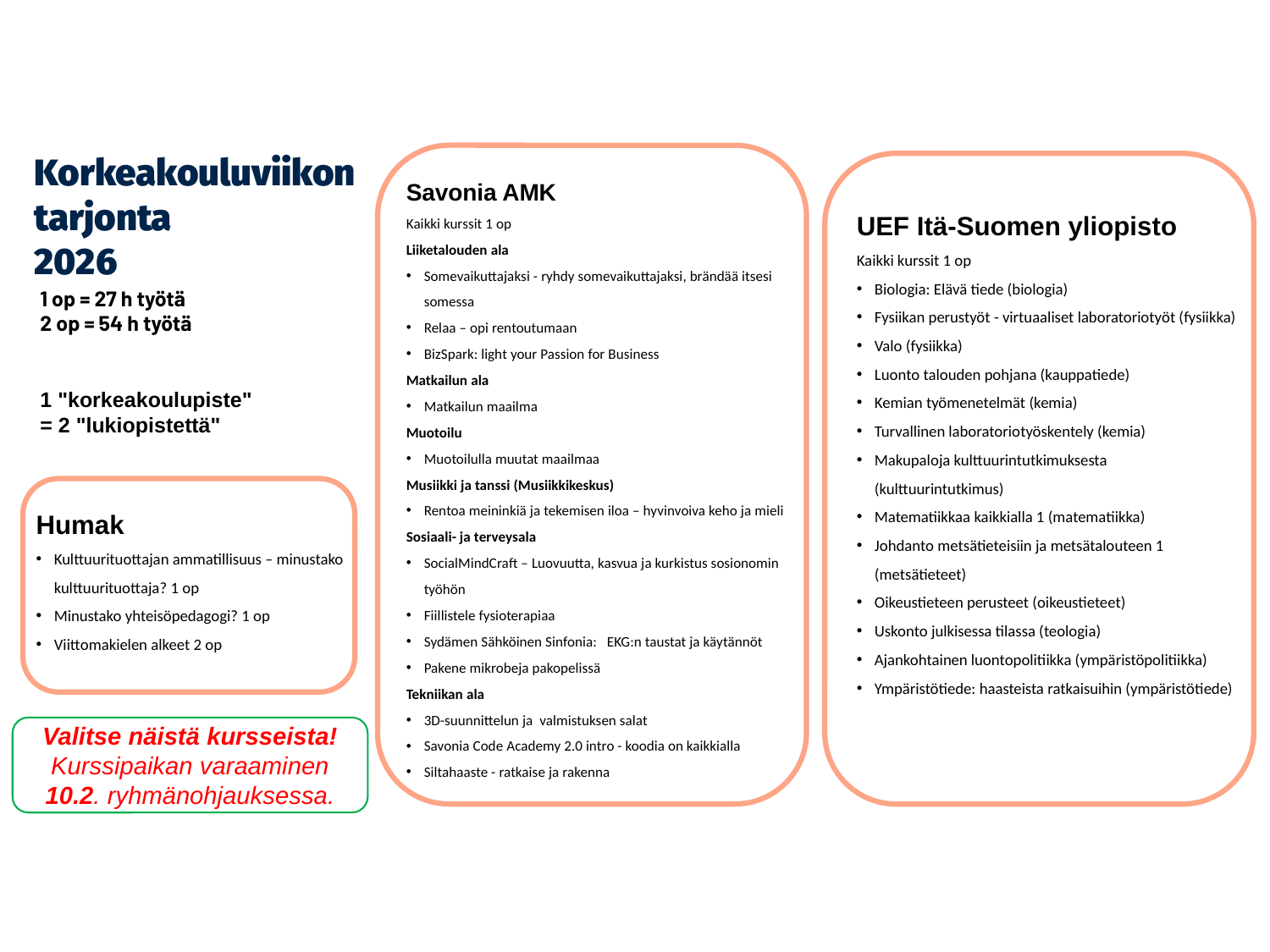

Korkeakouluviikon tarjonta
2026

Savonia AMK
Kaikki kurssit 1 op
Liiketalouden ala
Somevaikuttajaksi - ryhdy somevaikuttajaksi, brändää itsesi somessa
Relaa – opi rentoutumaan
BizSpark: light your Passion for Business
Matkailun ala
Matkailun maailma
Muotoilu
Muotoilulla muutat maailmaa
Musiikki ja tanssi (Musiikkikeskus)
Rentoa meininkiä ja tekemisen iloa – hyvinvoiva keho ja mieli
Sosiaali- ja terveysala
SocialMindCraft – Luovuutta, kasvua ja kurkistus sosionomin työhön
Fiillistele fysioterapiaa
Sydämen Sähköinen Sinfonia:   EKG:n taustat ja käytännöt
Pakene mikrobeja pakopelissä
Tekniikan ala
3D-suunnittelun ja  valmistuksen salat
Savonia Code Academy 2.0 intro - koodia on kaikkialla
Siltahaaste - ratkaise ja rakenna

UEF Itä-Suomen yliopisto
Kaikki kurssit 1 op
Biologia: Elävä tiede (biologia)
Fysiikan perustyöt - virtuaaliset laboratoriotyöt (fysiikka)
Valo (fysiikka)
Luonto talouden pohjana (kauppatiede)
Kemian työmenetelmät (kemia)
Turvallinen laboratoriotyöskentely (kemia)
Makupaloja kulttuurintutkimuksesta (kulttuurintutkimus)
Matematiikkaa kaikkialla 1 (matematiikka)
Johdanto metsätieteisiin ja metsätalouteen 1 (metsätieteet)
Oikeustieteen perusteet (oikeustieteet)
Uskonto julkisessa tilassa (teologia)
Ajankohtainen luontopolitiikka (ympäristöpolitiikka)
Ympäristötiede: haasteista ratkaisuihin (ympäristötiede)

1 op = 27 h työtä​
2 op = 54 h työtä​

1 "korkeakoulupiste"
= 2 "lukiopistettä"

Humak
Kulttuurituottajan ammatillisuus – minustako kulttuurituottaja? 1 op
Minustako yhteisöpedagogi? 1 op
Viittomakielen alkeet 2 op
Valitse näistä kursseista!
Kurssipaikan varaaminen 10.2. ryhmänohjauksessa.